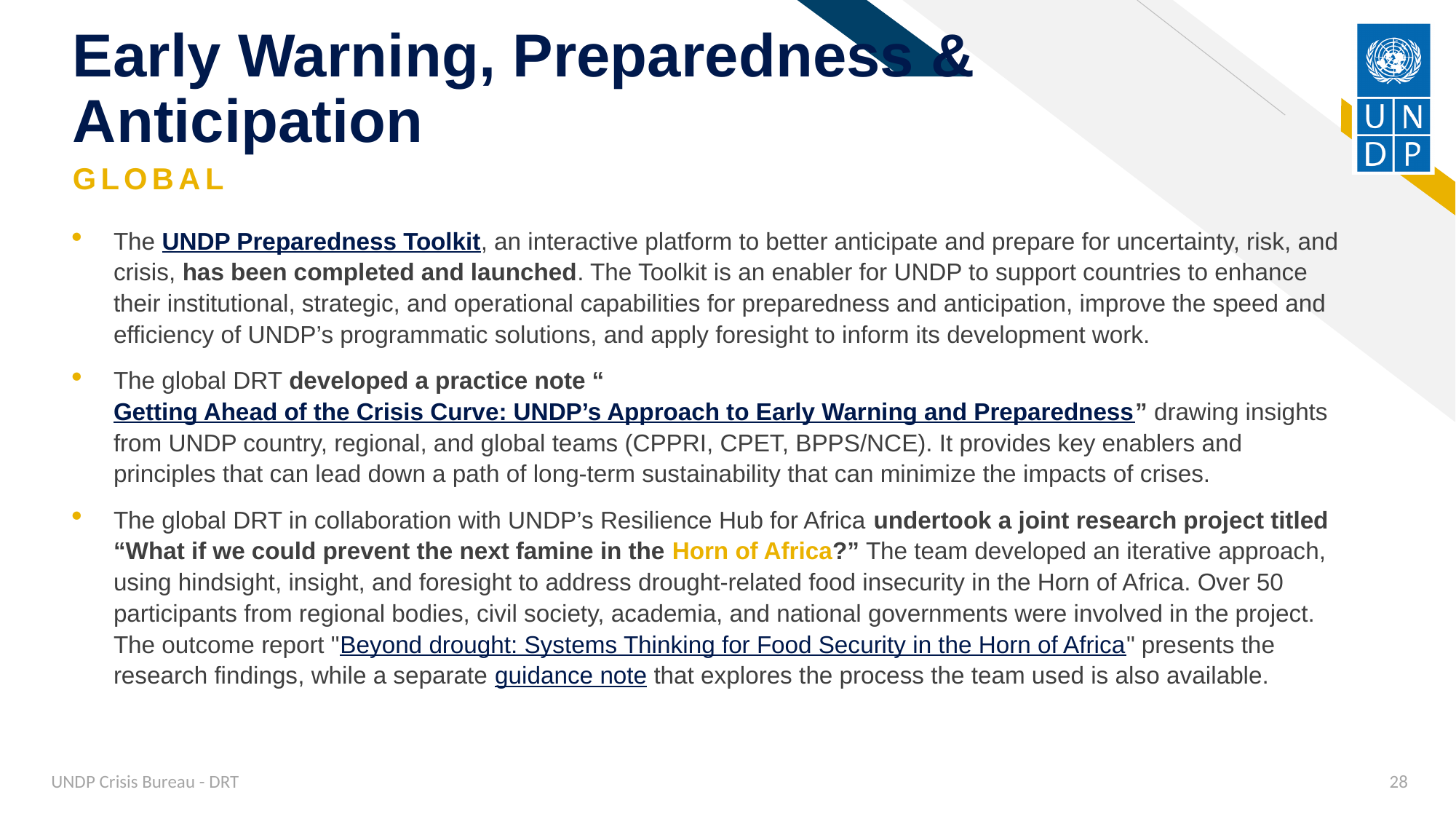

# Early Warning, Preparedness & Anticipation
GLOBAL
The UNDP Preparedness Toolkit, an interactive platform to better anticipate and prepare for uncertainty, risk, and crisis, has been completed and launched. The Toolkit is an enabler for UNDP to support countries to enhance their institutional, strategic, and operational capabilities for preparedness and anticipation, improve the speed and efficiency of UNDP’s programmatic solutions, and apply foresight to inform its development work.
The global DRT developed a practice note “Getting Ahead of the Crisis Curve: UNDP’s Approach to Early Warning and Preparedness” drawing insights from UNDP country, regional, and global teams (CPPRI, CPET, BPPS/NCE). It provides key enablers and principles that can lead down a path of long-term sustainability that can minimize the impacts of crises.
The global DRT in collaboration with UNDP’s Resilience Hub for Africa undertook a joint research project titled “What if we could prevent the next famine in the Horn of Africa?” The team developed an iterative approach, using hindsight, insight, and foresight to address drought-related food insecurity in the Horn of Africa. Over 50 participants from regional bodies, civil society, academia, and national governments were involved in the project. The outcome report "Beyond drought: Systems Thinking for Food Security in the Horn of Africa" presents the research findings, while a separate guidance note that explores the process the team used is also available.
UNDP Crisis Bureau - DRT
28